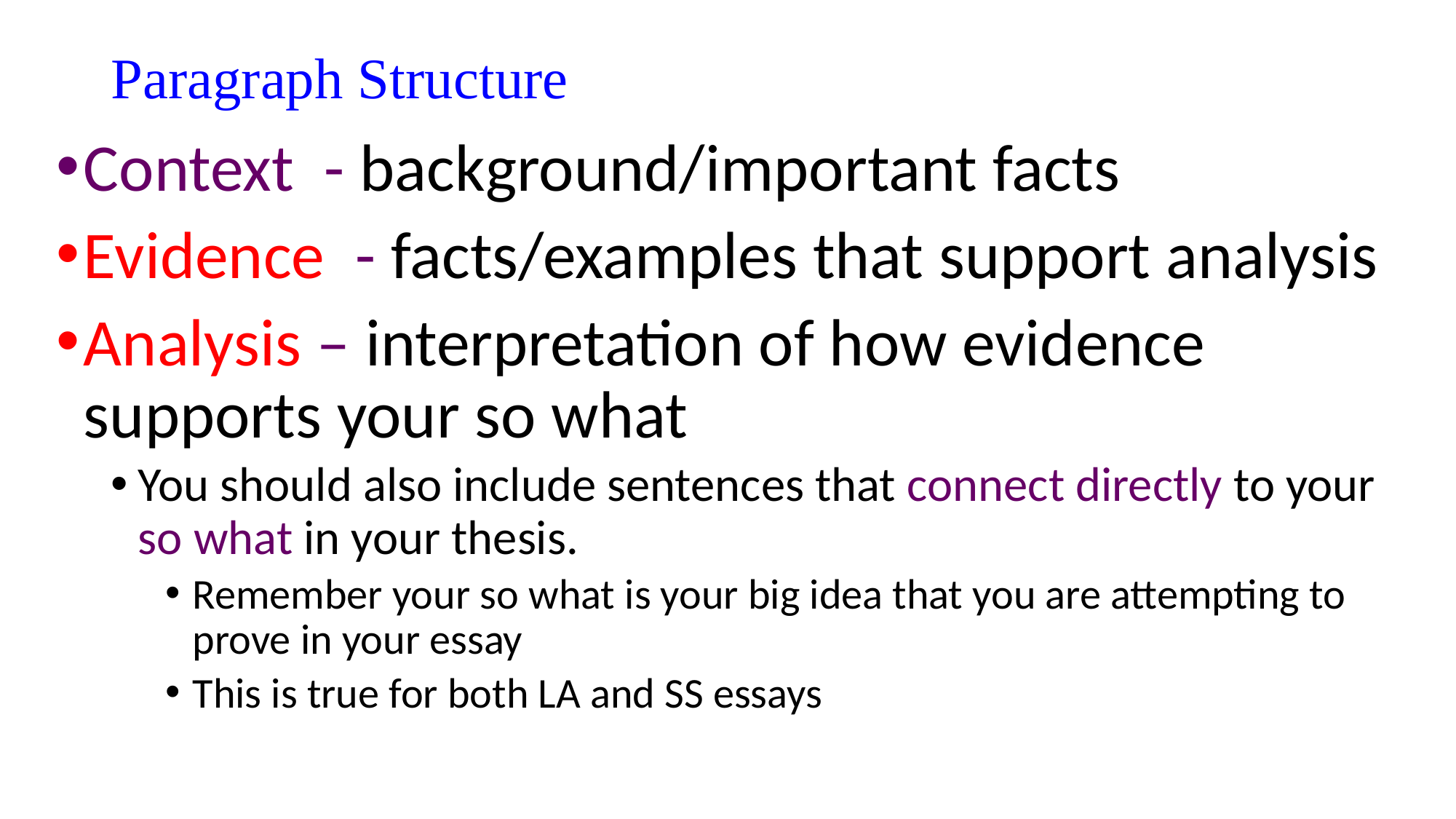

# Paragraph Structure
Context  - background/important facts
Evidence  - facts/examples that support analysis
Analysis – interpretation of how evidence supports your so what
You should also include sentences that connect directly to your so what in your thesis.
Remember your so what is your big idea that you are attempting to prove in your essay
This is true for both LA and SS essays